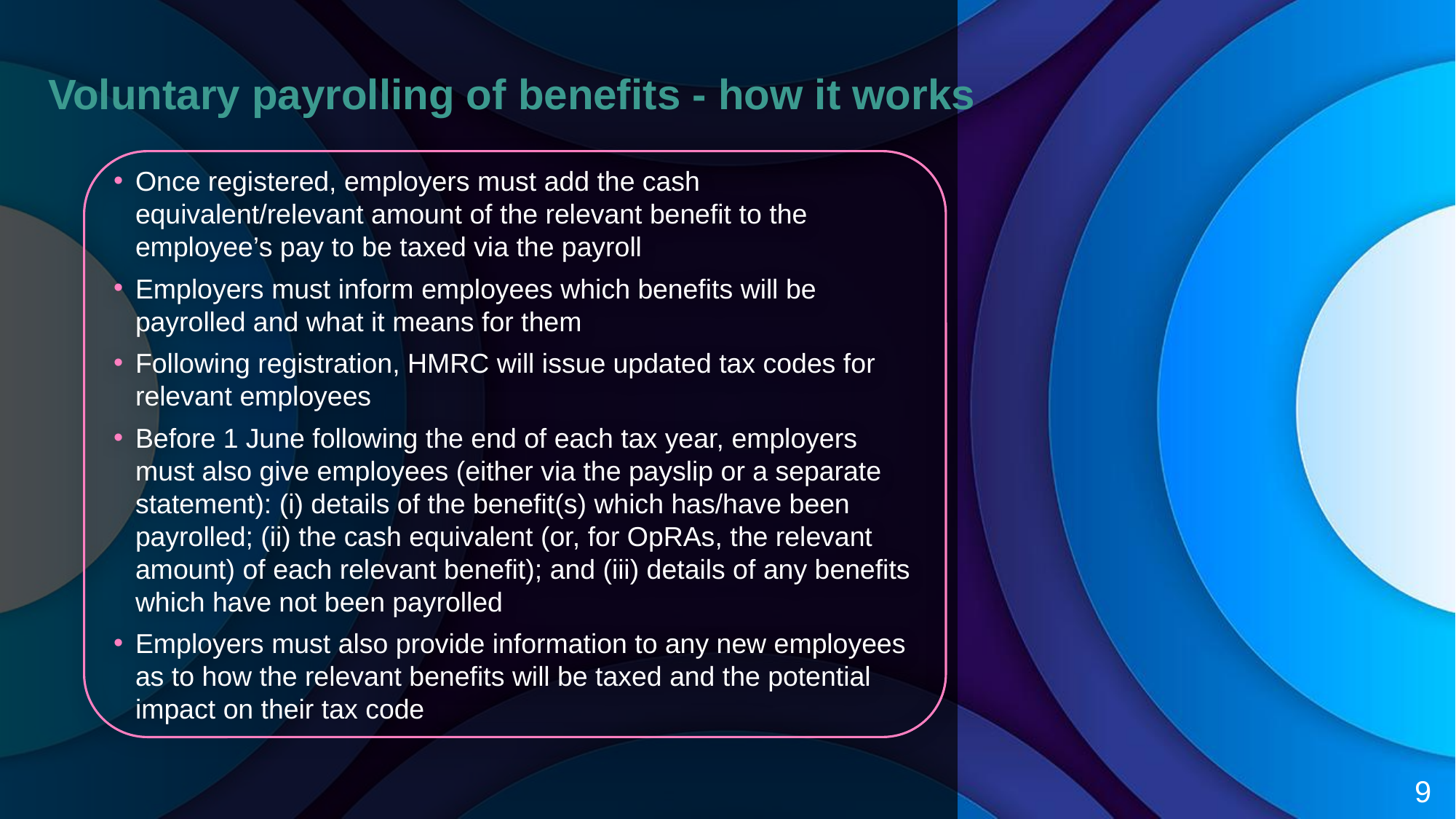

Voluntary payrolling of benefits - how it works

Once registered, employers must add the cash equivalent/relevant amount of the relevant benefit to the employee’s pay to be taxed via the payroll
Employers must inform employees which benefits will be payrolled and what it means for them
Following registration, HMRC will issue updated tax codes for relevant employees
Before 1 June following the end of each tax year, employers must also give employees (either via the payslip or a separate statement): (i) details of the benefit(s) which has/have been payrolled; (ii) the cash equivalent (or, for OpRAs, the relevant amount) of each relevant benefit); and (iii) details of any benefits which have not been payrolled
Employers must also provide information to any new employees as to how the relevant benefits will be taxed and the potential impact on their tax code
9